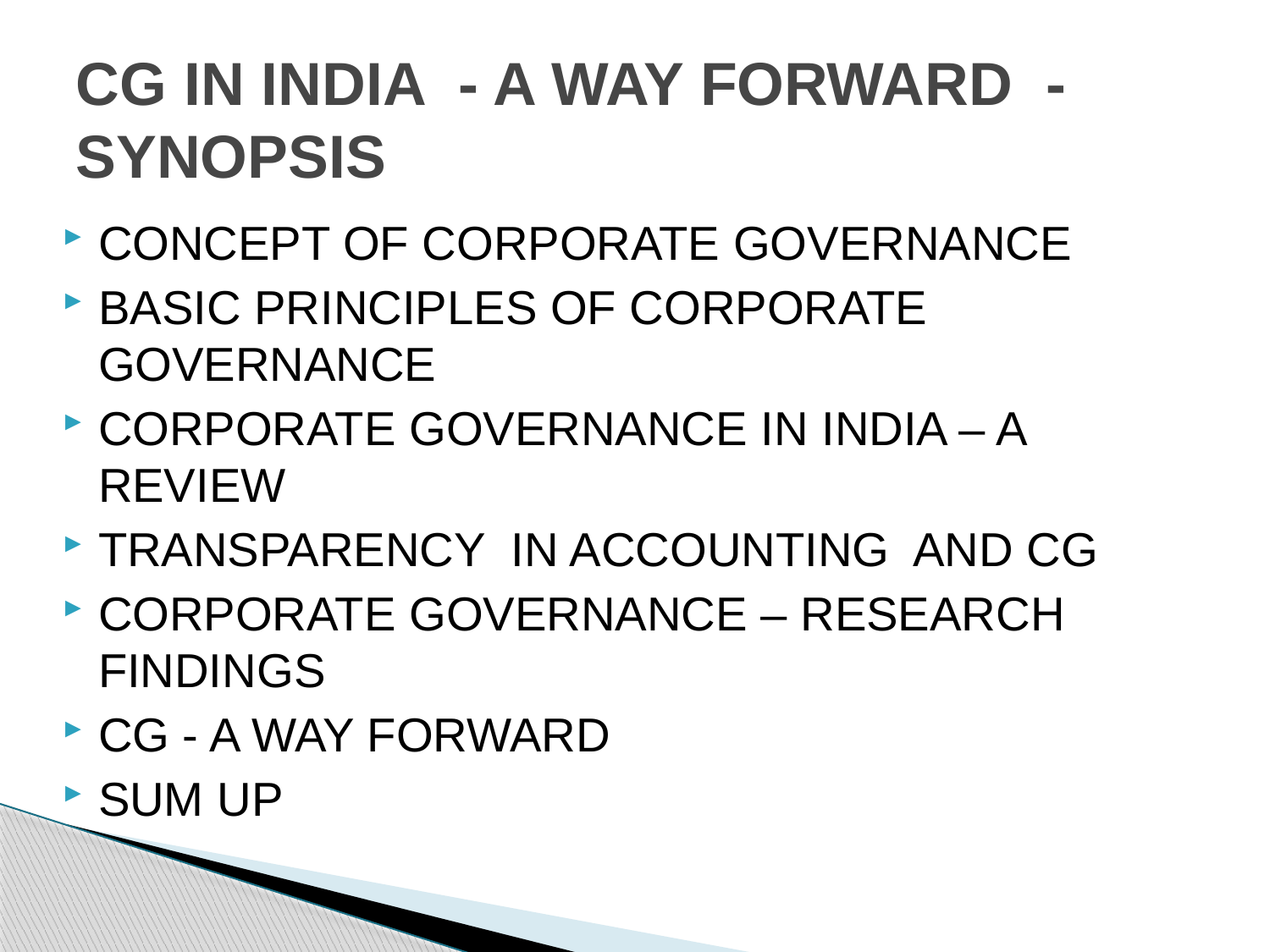

# CG IN INDIA  - A WAY FORWARD  - SYNOPSIS
CONCEPT OF CORPORATE GOVERNANCE
BASIC PRINCIPLES OF CORPORATE GOVERNANCE
CORPORATE GOVERNANCE IN INDIA – A REVIEW
TRANSPARENCY  IN ACCOUNTING  AND CG
CORPORATE GOVERNANCE – RESEARCH FINDINGS
CG - A WAY FORWARD
SUM UP